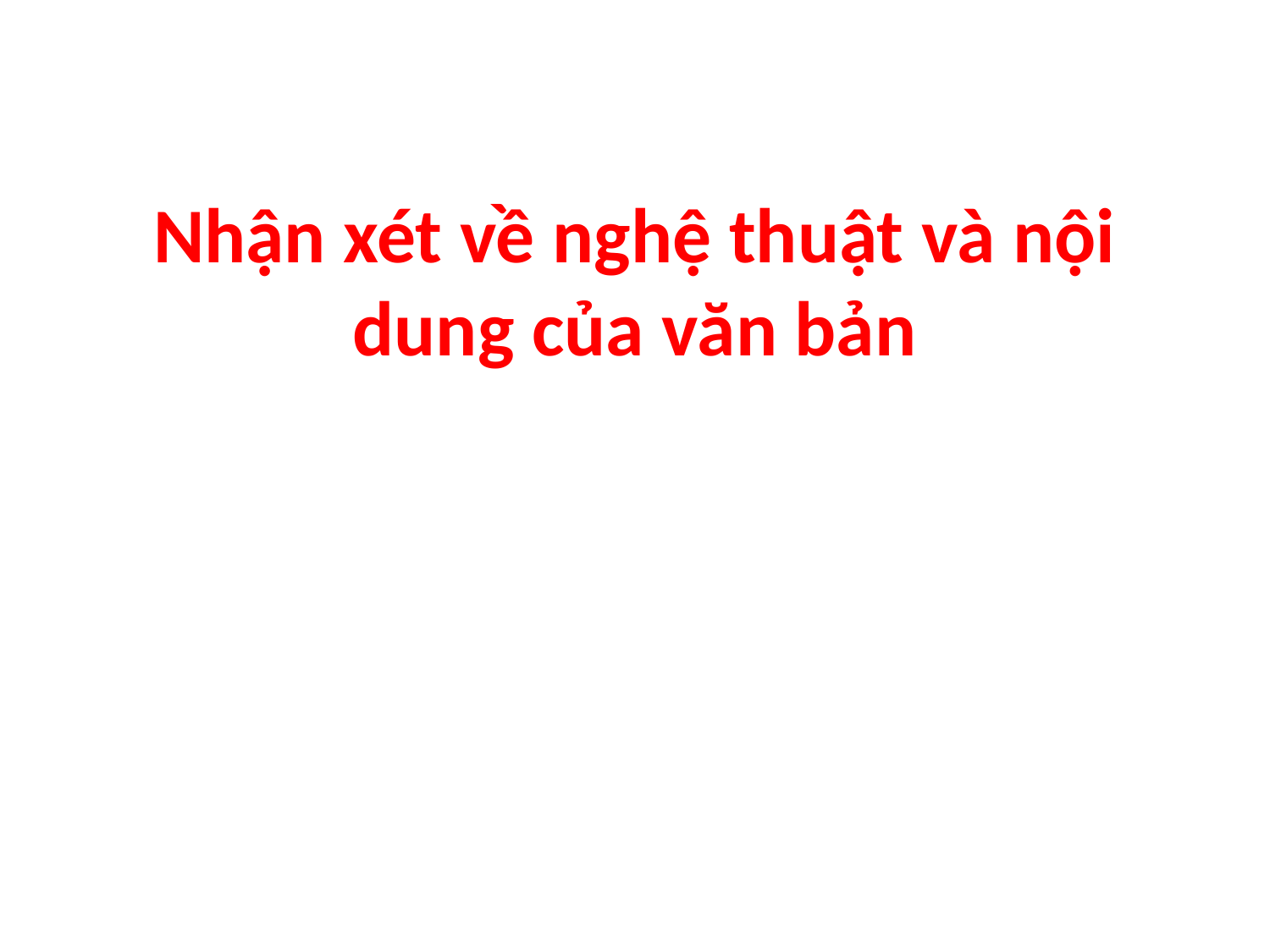

# Nhận xét về nghệ thuật và nội dung của văn bản